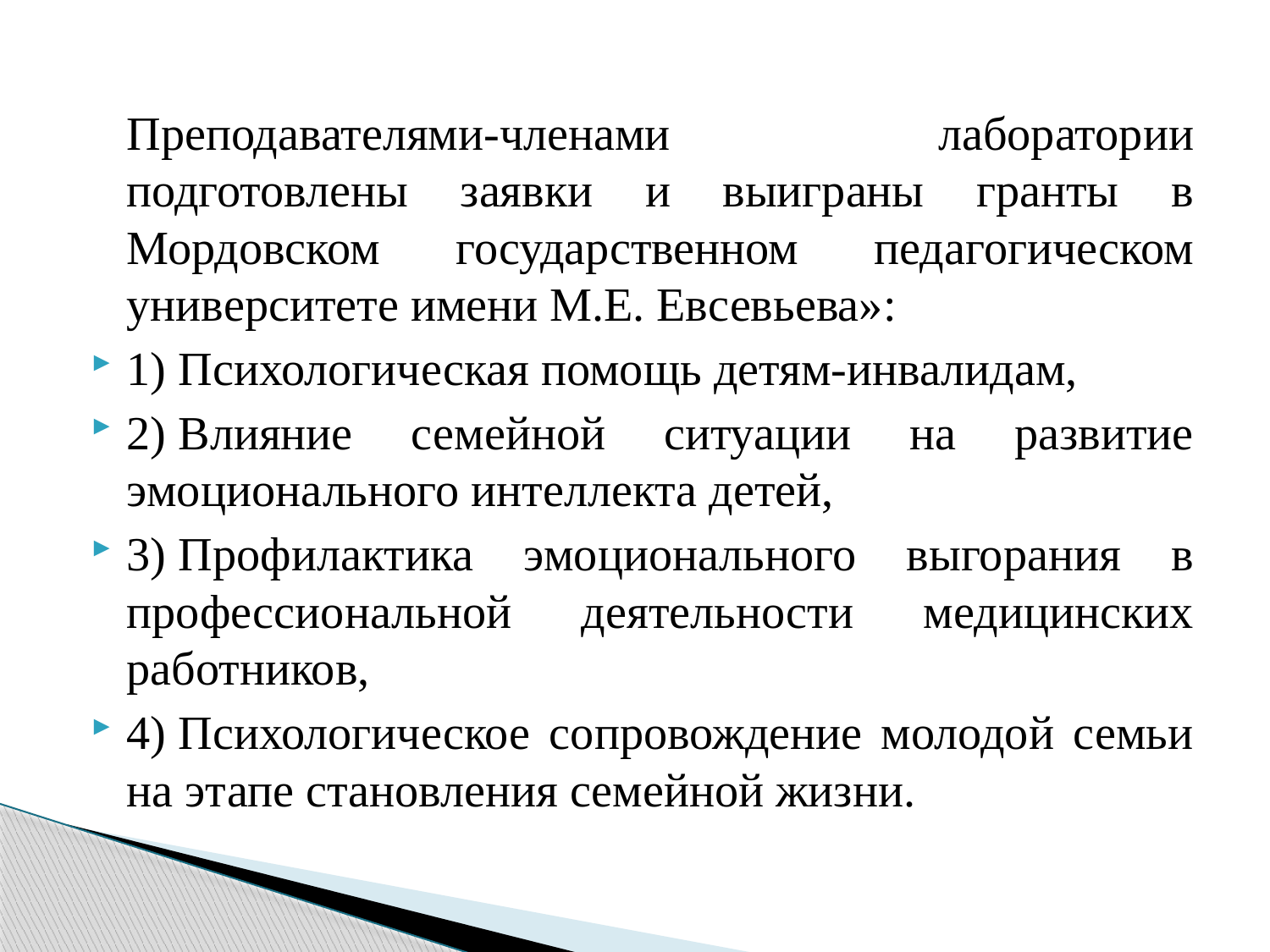

Преподавателями-членами лаборатории подготовлены заявки и выиграны гранты в Мордовском государственном педагогическом университете имени М.Е. Евсевьева»:
1) Психологическая помощь детям-инвалидам,
2) Влияние семейной ситуации на развитие эмоционального интеллекта детей,
3) Профилактика эмоционального выгорания в профессиональной деятельности медицинских работников,
4) Психологическое сопровождение молодой семьи на этапе становления семейной жизни.